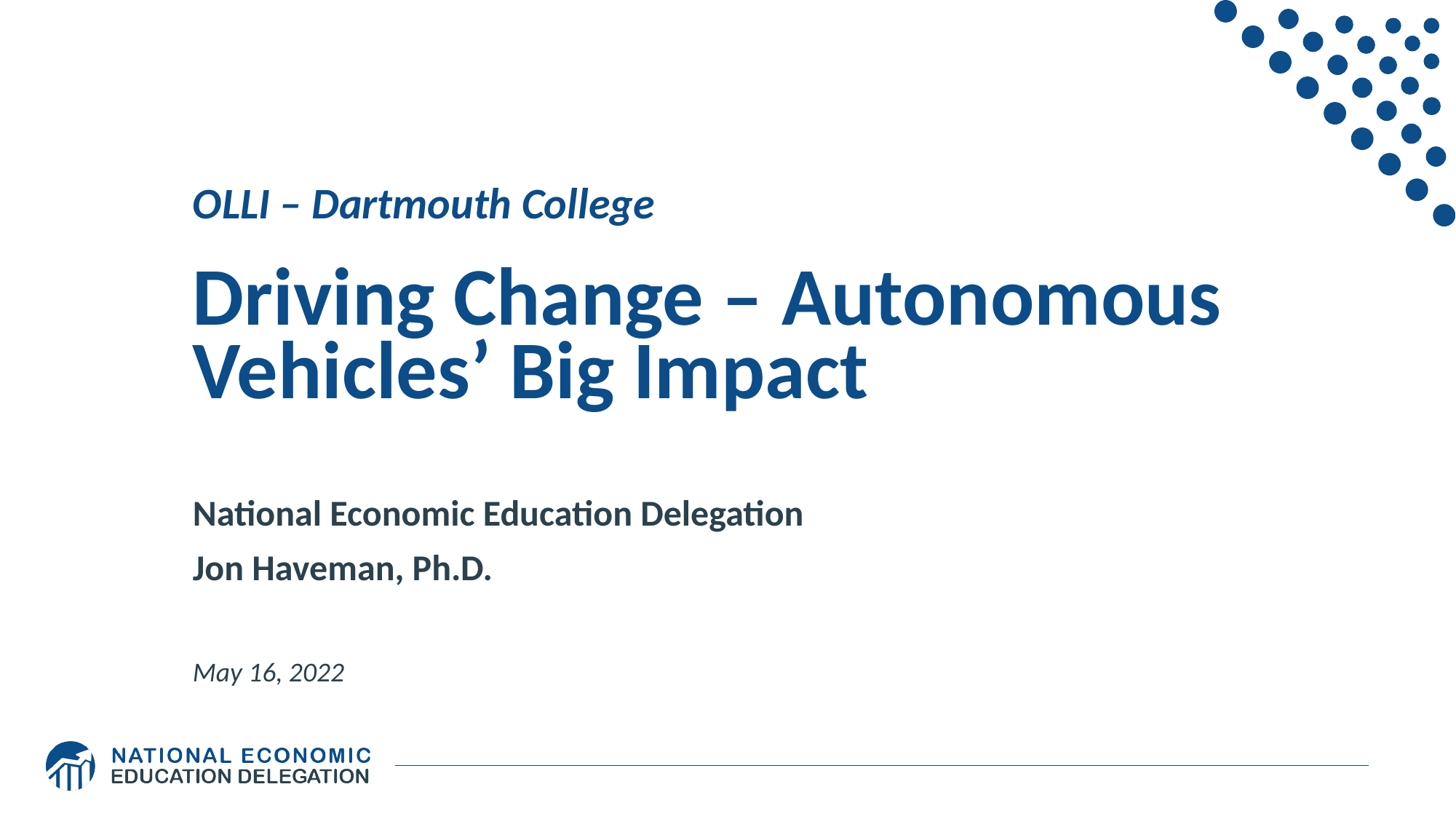

# OLLI – Dartmouth College Driving Change – Autonomous Vehicles’ Big Impact

National Economic Education Delegation
Jon Haveman, Ph.D.

May 16, 2022